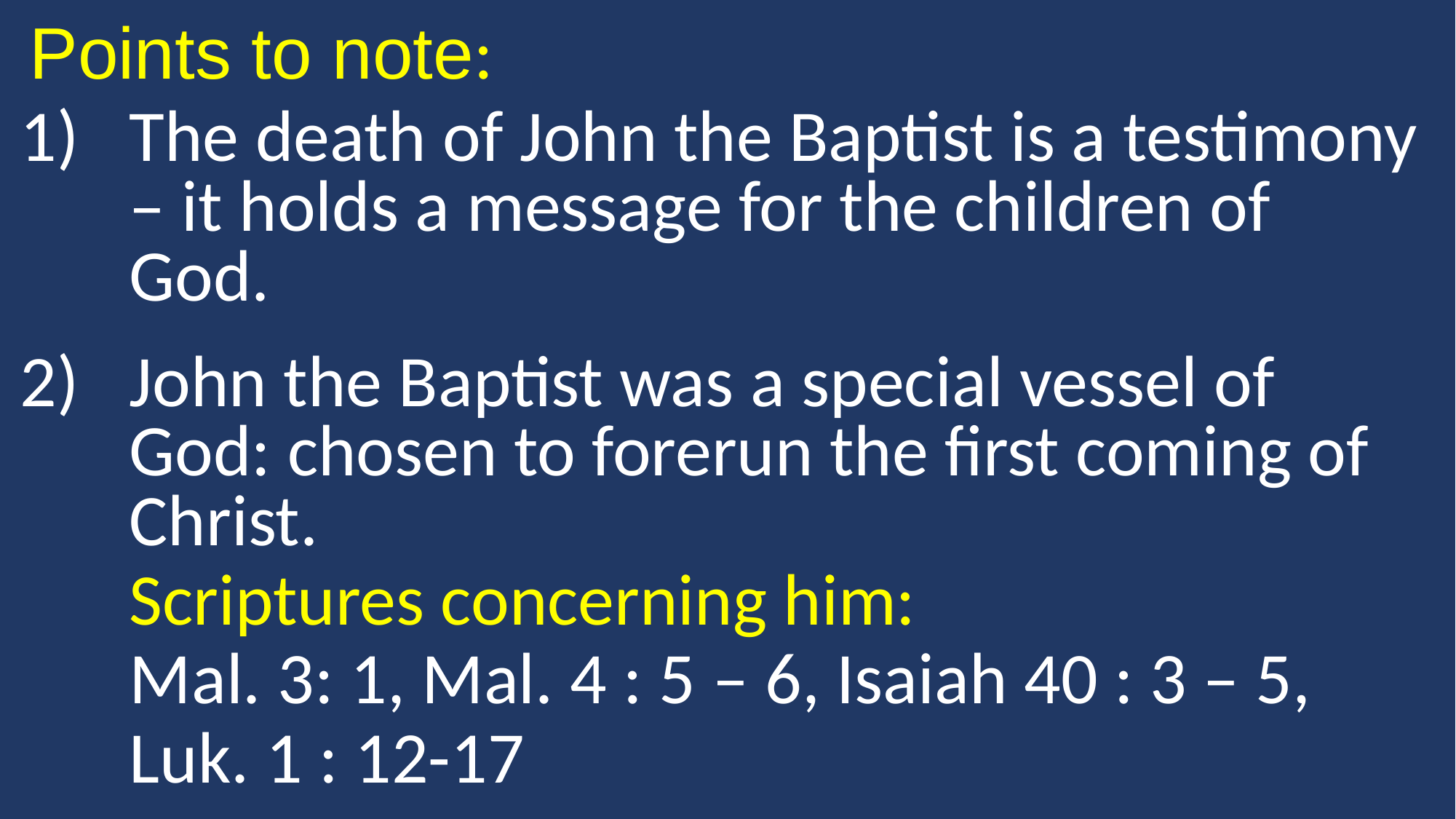

Points to note:
The death of John the Baptist is a testimony – it holds a message for the children of God.

John the Baptist was a special vessel of God: chosen to forerun the first coming of Christ.
	Scriptures concerning him:
	Mal. 3: 1, Mal. 4 : 5 – 6, Isaiah 40 : 3 – 5,
	Luk. 1 : 12-17